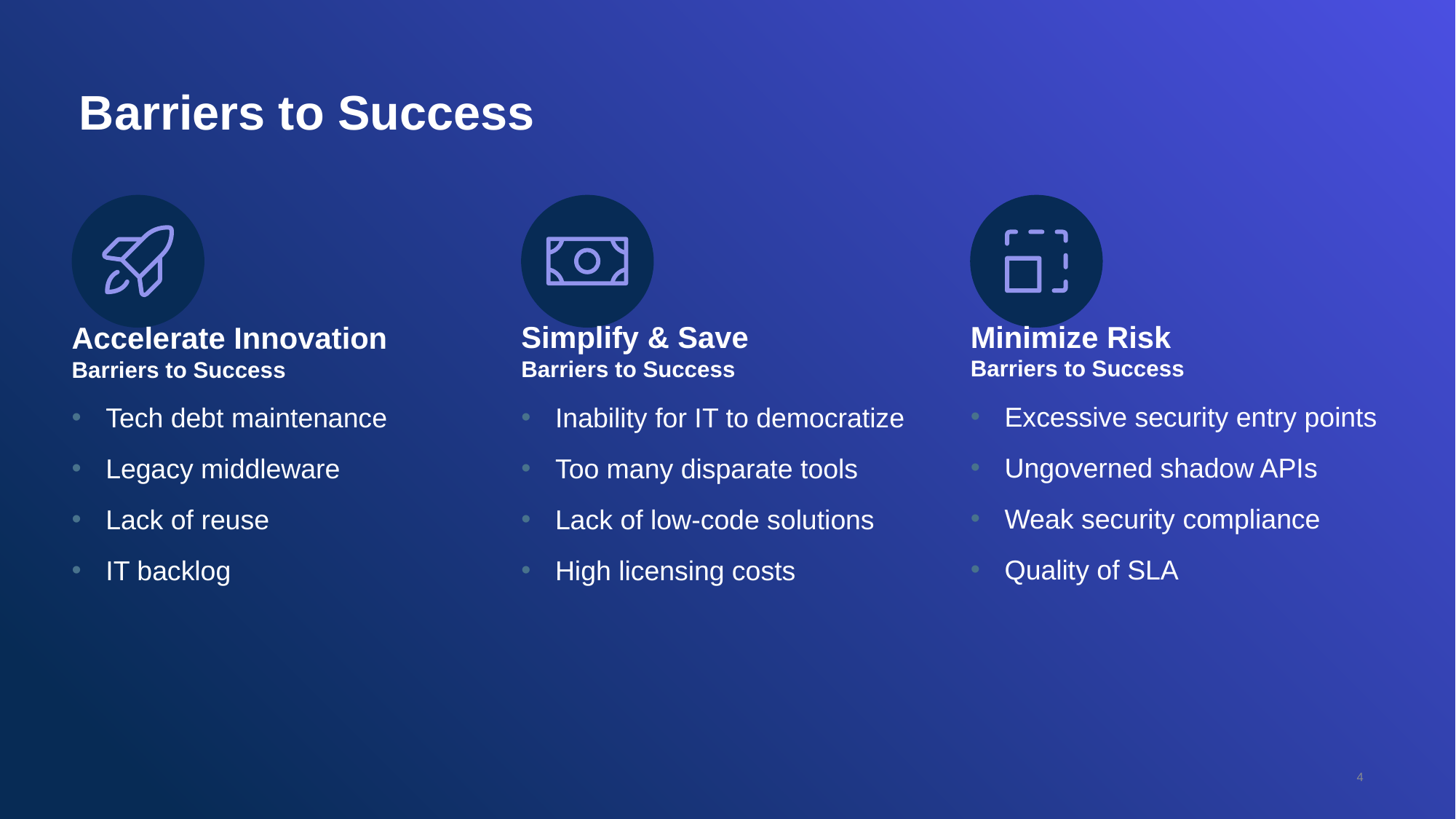

# Barriers to Success

Minimize Risk
Barriers to Success
Excessive security entry points
Ungoverned shadow APIs
Weak security compliance
Quality of SLA
Simplify & Save
Barriers to Success
Inability for IT to democratize
Too many disparate tools
Lack of low-code solutions
High licensing costs
Accelerate Innovation
Barriers to Success
Tech debt maintenance
Legacy middleware
Lack of reuse
IT backlog
4